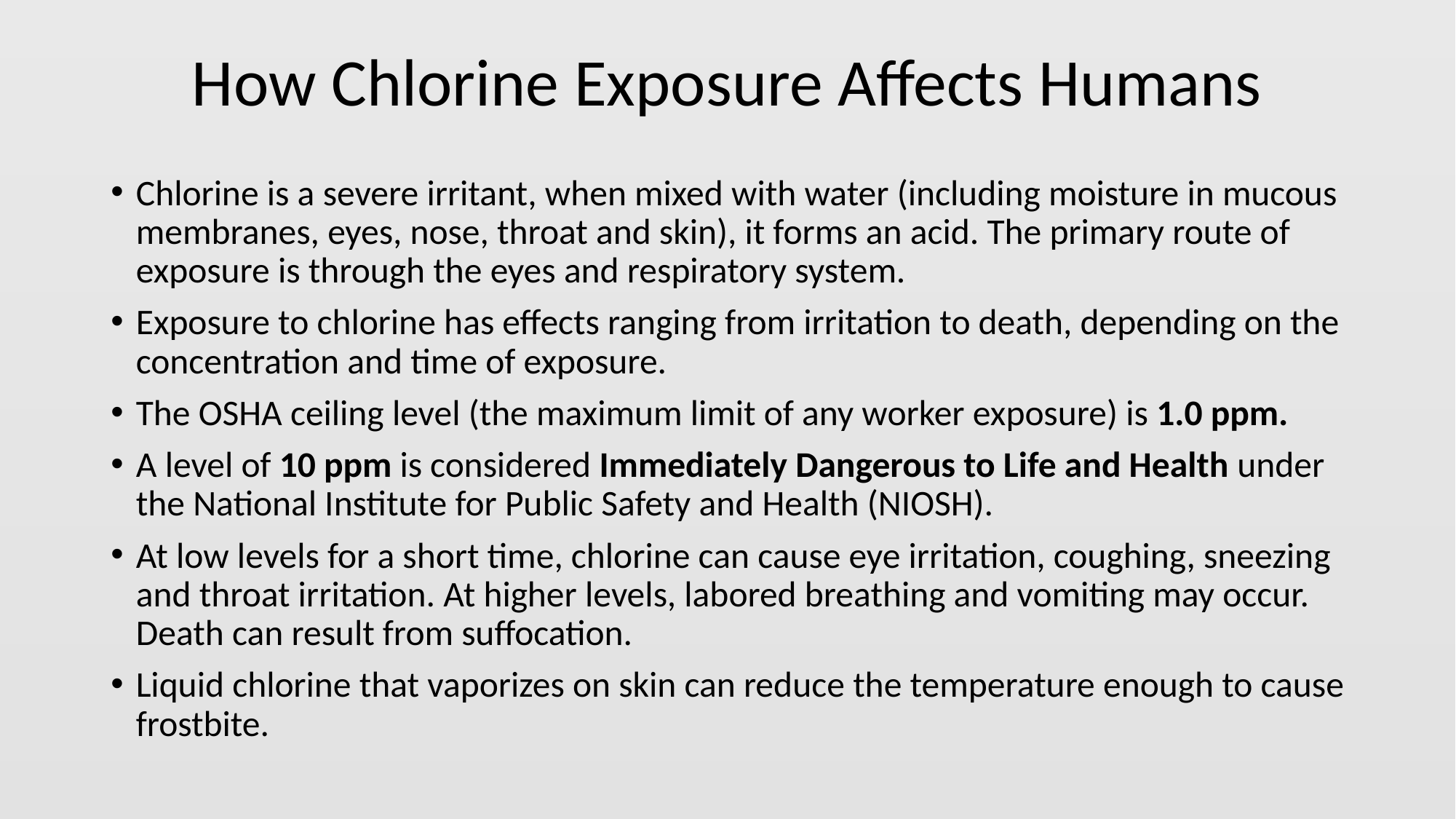

# How Chlorine Exposure Affects Humans
Chlorine is a severe irritant, when mixed with water (including moisture in mucous membranes, eyes, nose, throat and skin), it forms an acid. The primary route of exposure is through the eyes and respiratory system.
Exposure to chlorine has effects ranging from irritation to death, depending on the concentration and time of exposure.
The OSHA ceiling level (the maximum limit of any worker exposure) is 1.0 ppm.
A level of 10 ppm is considered Immediately Dangerous to Life and Health under the National Institute for Public Safety and Health (NIOSH).
At low levels for a short time, chlorine can cause eye irritation, coughing, sneezing and throat irritation. At higher levels, labored breathing and vomiting may occur. Death can result from suffocation.
Liquid chlorine that vaporizes on skin can reduce the temperature enough to cause frostbite.